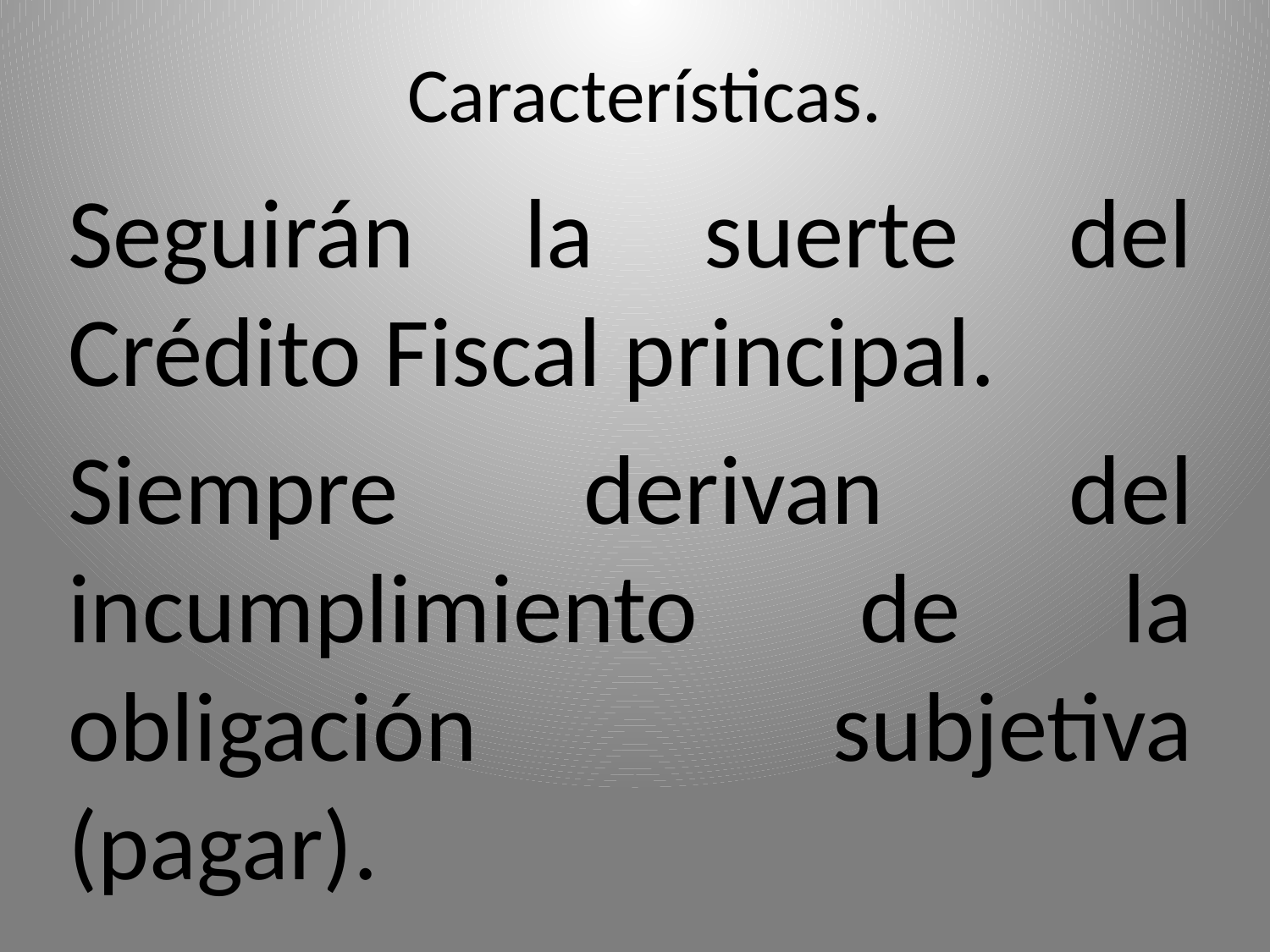

Características.
Seguirán la suerte del Crédito Fiscal principal.
Siempre derivan del incumplimiento de la obligación subjetiva (pagar).